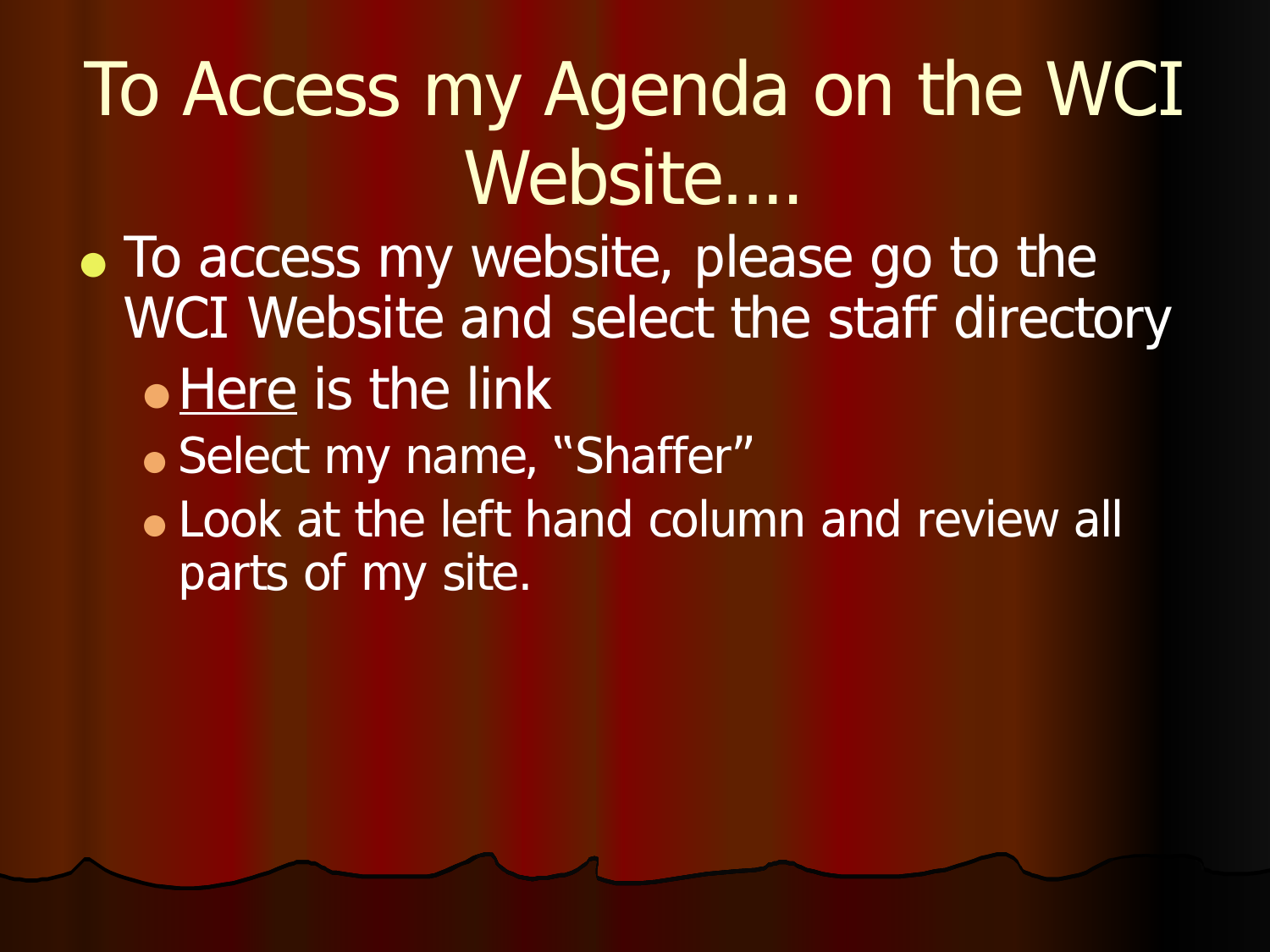

# To Access my Agenda on the WCI Website….
To access my website, please go to the WCI Website and select the staff directory
Here is the link
Select my name, “Shaffer”
Look at the left hand column and review all parts of my site.